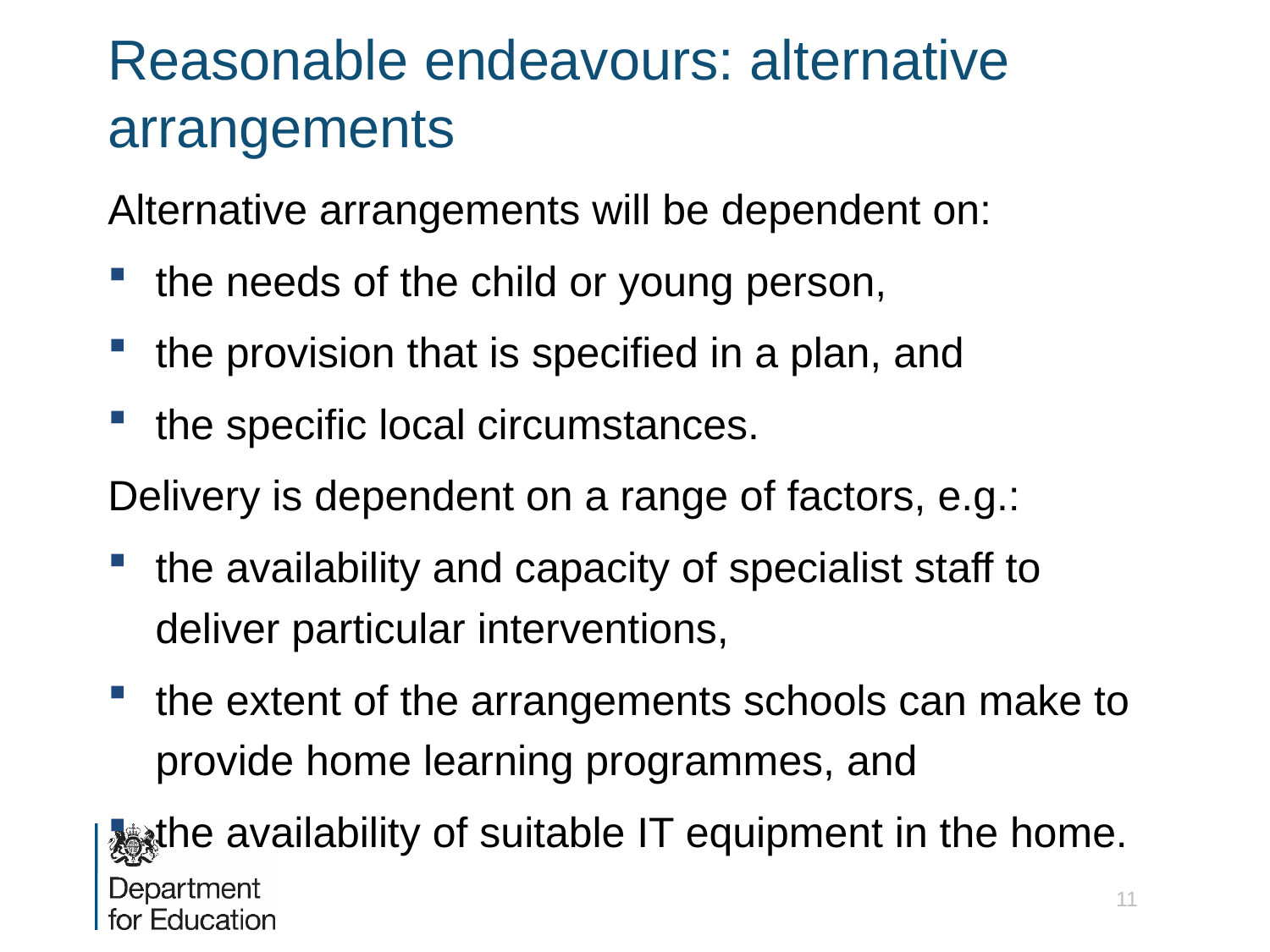

# Reasonable endeavours: alternative arrangements
Alternative arrangements will be dependent on:
the needs of the child or young person,
the provision that is specified in a plan, and
the specific local circumstances.
Delivery is dependent on a range of factors, e.g.:
the availability and capacity of specialist staff to deliver particular interventions,
the extent of the arrangements schools can make to provide home learning programmes, and
the availability of suitable IT equipment in the home.

11